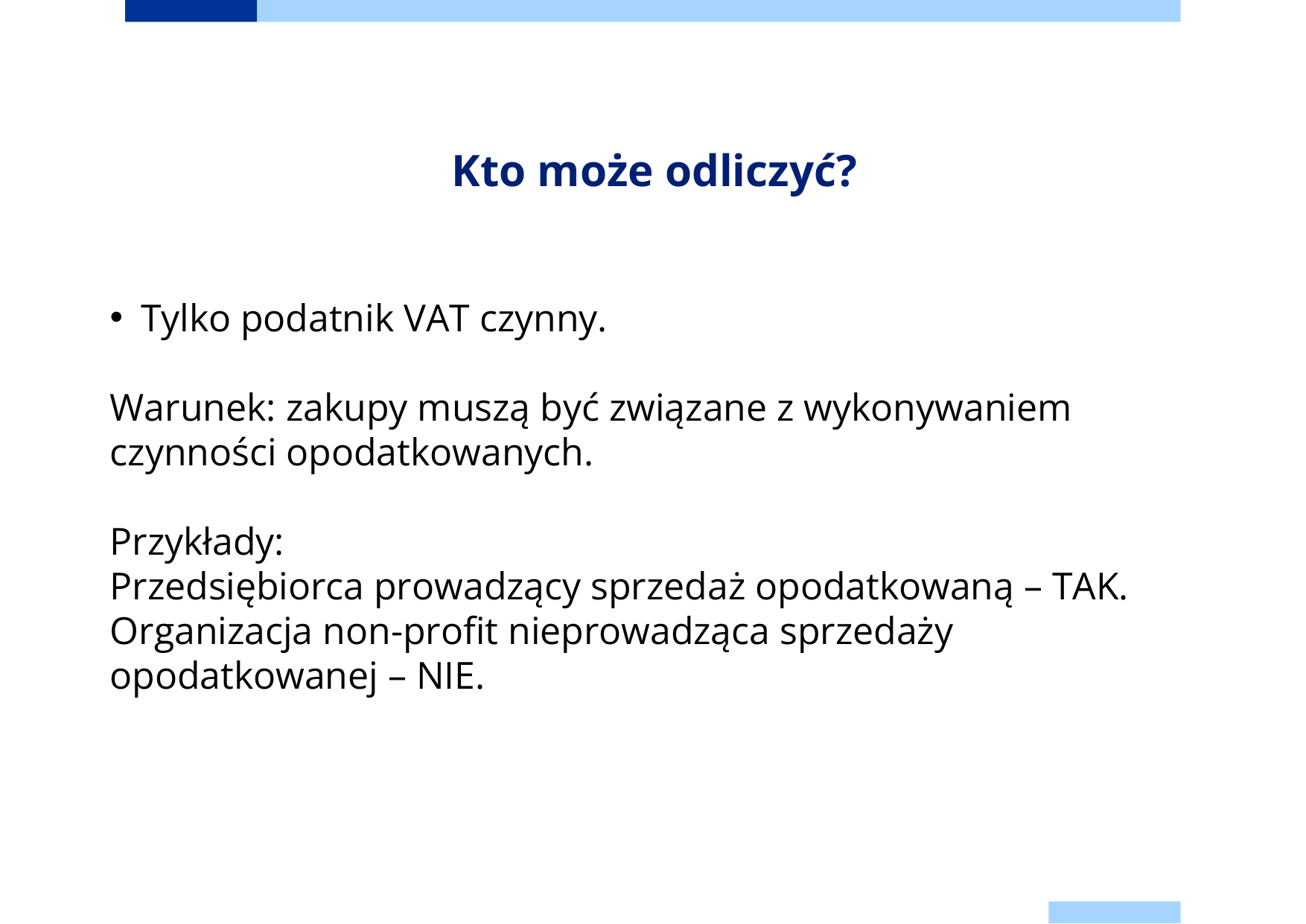

# Kto może odliczyć?
Tylko podatnik VAT czynny.

Warunek: zakupy muszą być związane z wykonywaniem czynności opodatkowanych.

Przykłady:
Przedsiębiorca prowadzący sprzedaż opodatkowaną – TAK.
Organizacja non-profit nieprowadząca sprzedaży opodatkowanej – NIE.